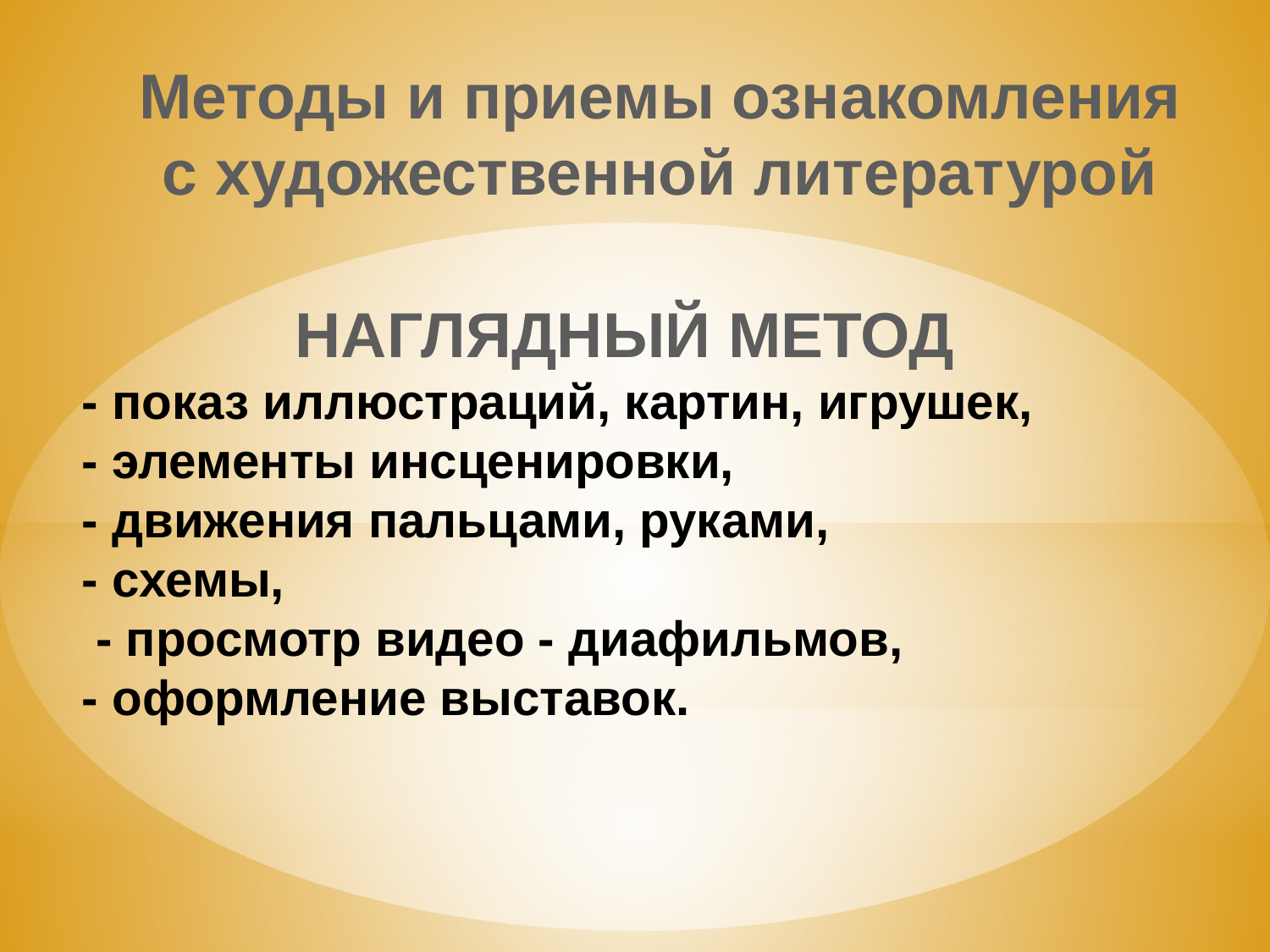

Методы и приемы ознакомления с художественной литературой
НАГЛЯДНЫЙ МЕТОД
- показ иллюстраций, картин, игрушек,
- элементы инсценировки,
- движения пальцами, руками,
- схемы,
 - просмотр видео - диафильмов,
- оформление выставок.